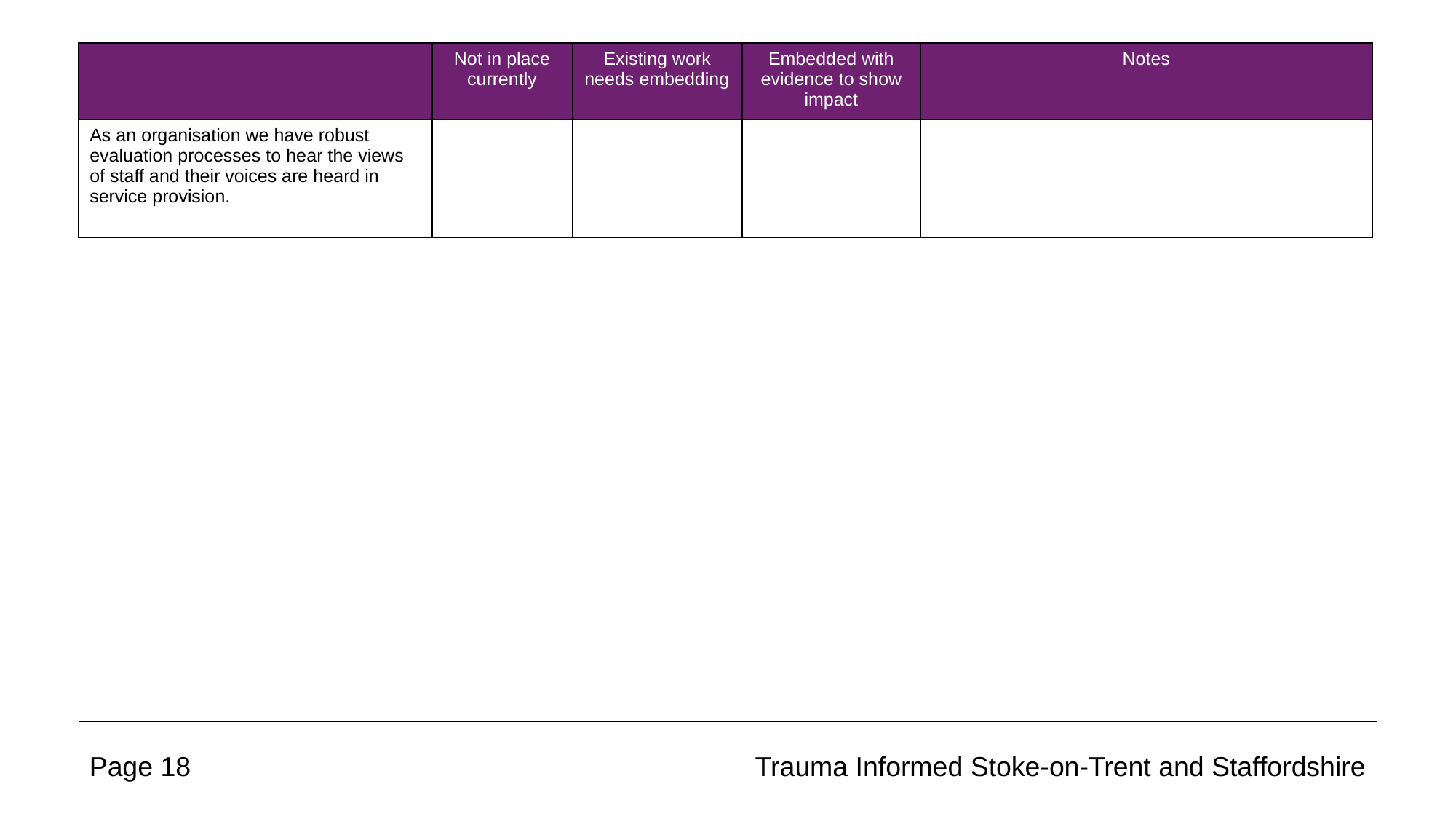

|  | Not in place currently | Existing work needs embedding | Embedded with evidence to show impact | Notes |
| --- | --- | --- | --- | --- |
| As an organisation we have robust evaluation processes to hear the views of staff and their voices are heard in service provision. |  |  |  |  |
Page 18
Trauma Informed Stoke-on-Trent and Staffordshire